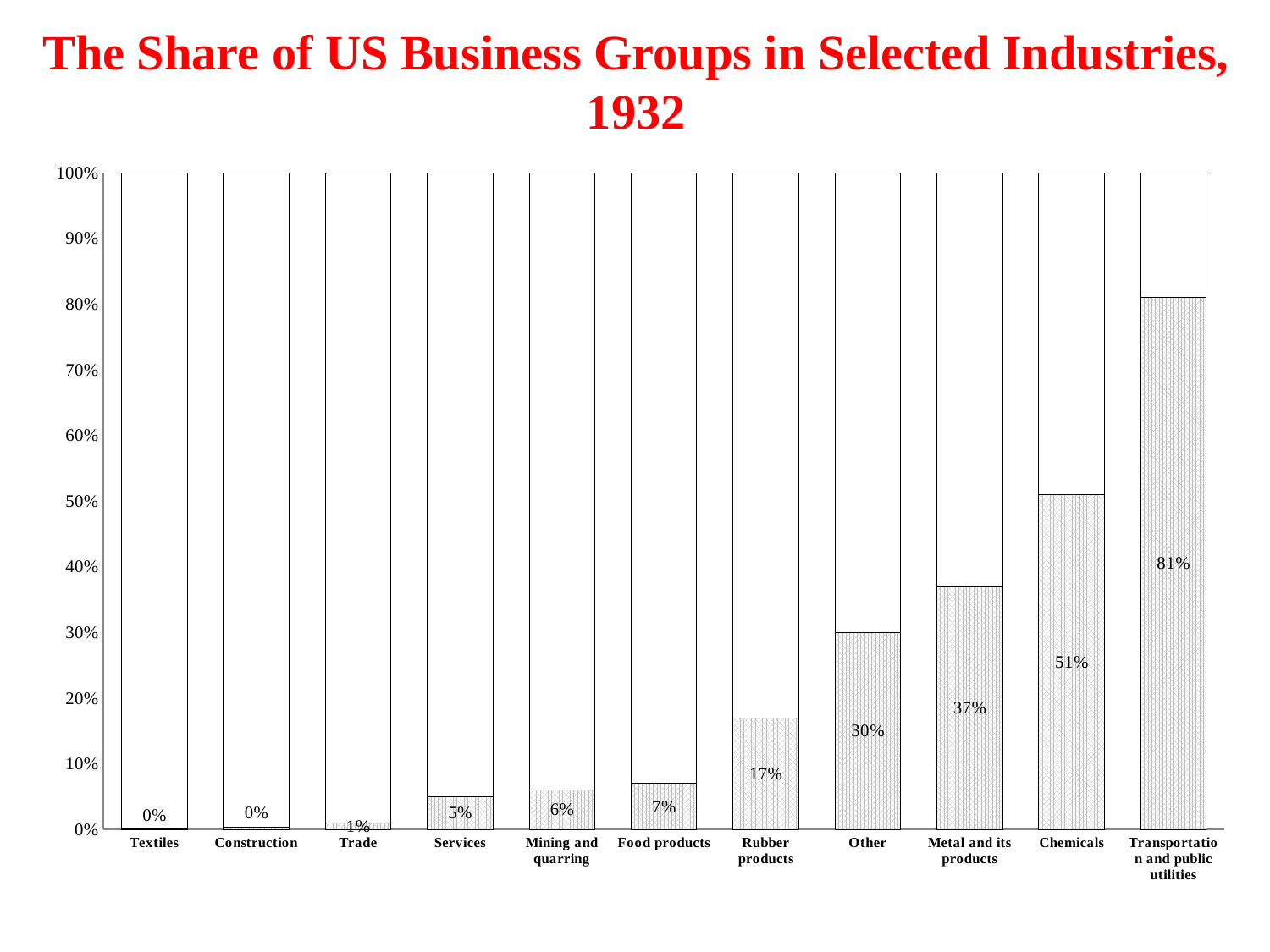

# The Share of US Business Groups in Selected Industries, 1932

### Chart

| Category |  |  |
|---|---|---|
| Textiles | 0.0006000000000000003 | 0.9994 |
| Construction | 0.003200000000000001 | 0.9968 |
| Trade | 0.010000000000000004 | 0.99 |
| Services | 0.05 | 0.9500000000000002 |
| Mining and quarring | 0.06000000000000002 | 0.9400000000000002 |
| Food products | 0.07000000000000002 | 0.9299999999999999 |
| Rubber products | 0.17 | 0.8300000000000002 |
| Other | 0.3000000000000001 | 0.7000000000000002 |
| Metal and its products | 0.3700000000000001 | 0.6300000000000002 |
| Chemicals | 0.51 | 0.4900000000000001 |
| Transportation and public utilities | 0.81 | 0.19 |